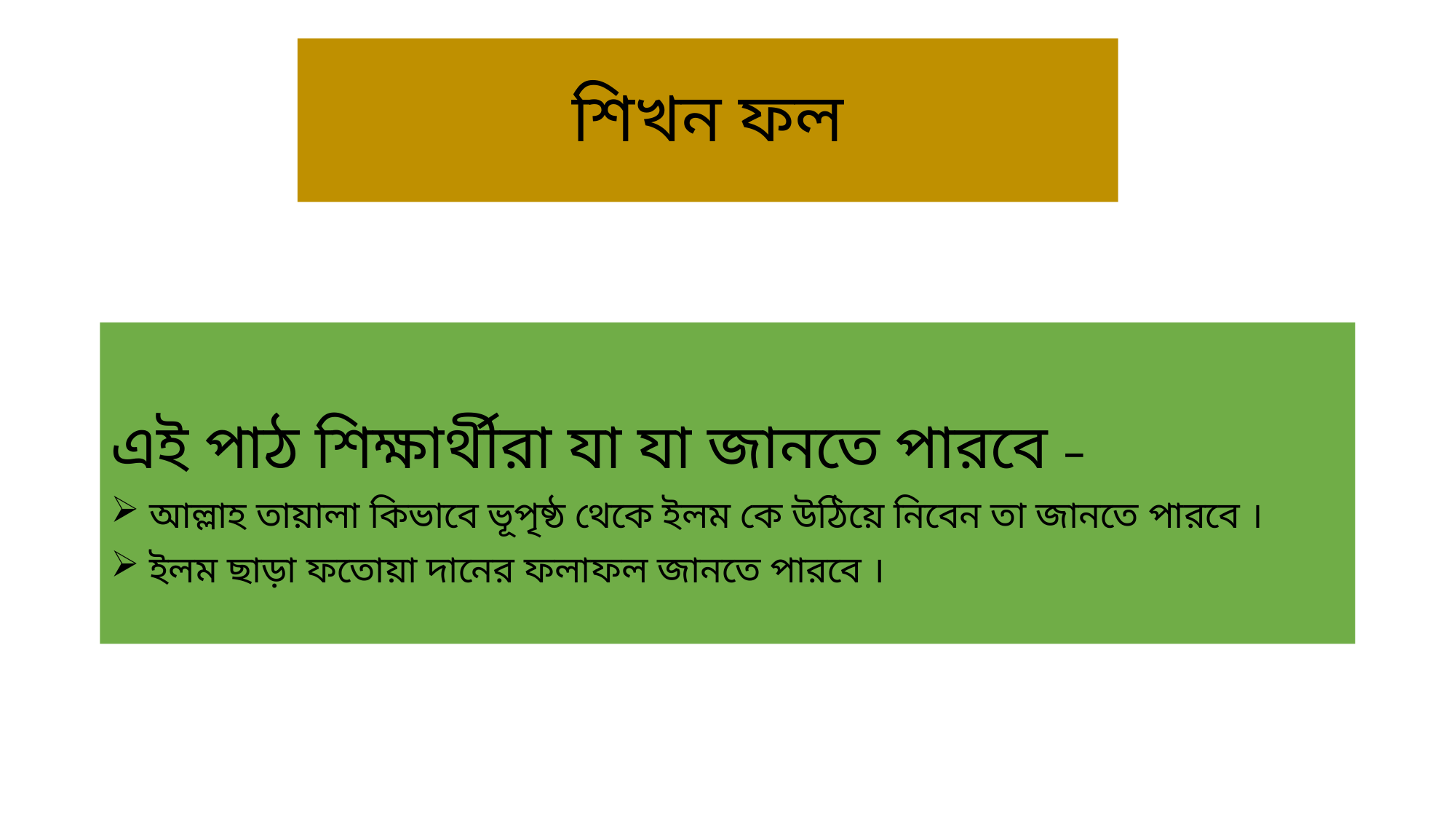

# শিখন ফল

এই পাঠ শিক্ষার্থীরা যা যা জানতে পারবে –
 আল্লাহ তায়ালা কিভাবে ভূপৃষ্ঠ থেকে ইলম কে উঠিয়ে নিবেন তা জানতে পারবে ।
 ইলম ছাড়া ফতোয়া দানের ফলাফল জানতে পারবে ।